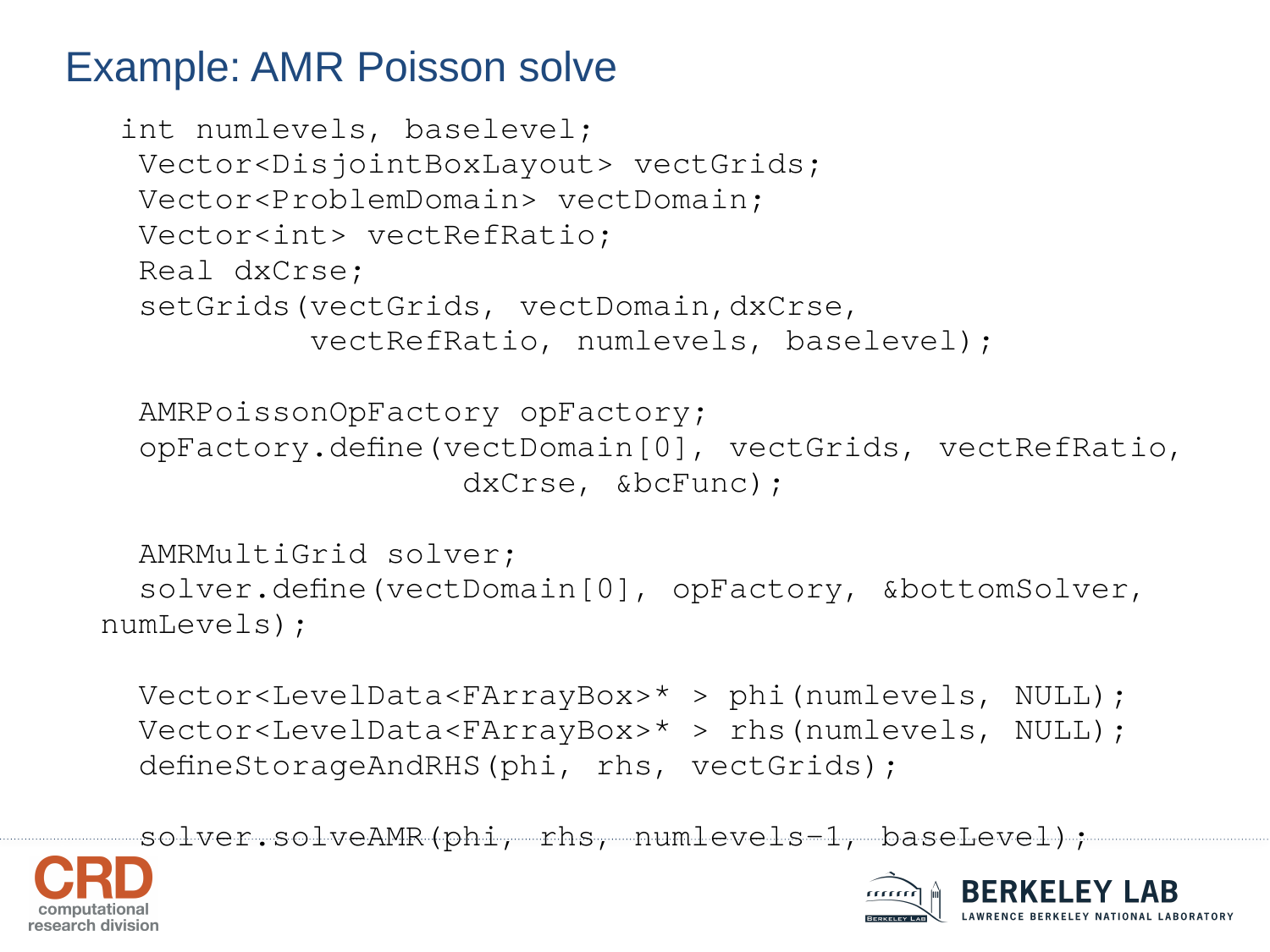

Example: AMR Poisson solve
 int numlevels, baselevel;
  Vector<DisjointBoxLayout> vectGrids;
  Vector<ProblemDomain> vectDomain;
  Vector<int> vectRefRatio;
  Real dxCrse;
  setGrids(vectGrids, vectDomain,dxCrse,
           vectRefRatio, numlevels, baselevel);

  AMRPoissonOpFactory opFactory;
  opFactory.define(vectDomain[0], vectGrids, vectRefRatio,
                   dxCrse, &bcFunc);

  AMRMultiGrid solver;
  solver.define(vectDomain[0], opFactory, &bottomSolver, numLevels);

  Vector<LevelData<FArrayBox>* > phi(numlevels, NULL);
  Vector<LevelData<FArrayBox>* > rhs(numlevels, NULL);
  defineStorageAndRHS(phi, rhs, vectGrids);

  solver.solveAMR(phi, rhs, numlevels-1, baseLevel);